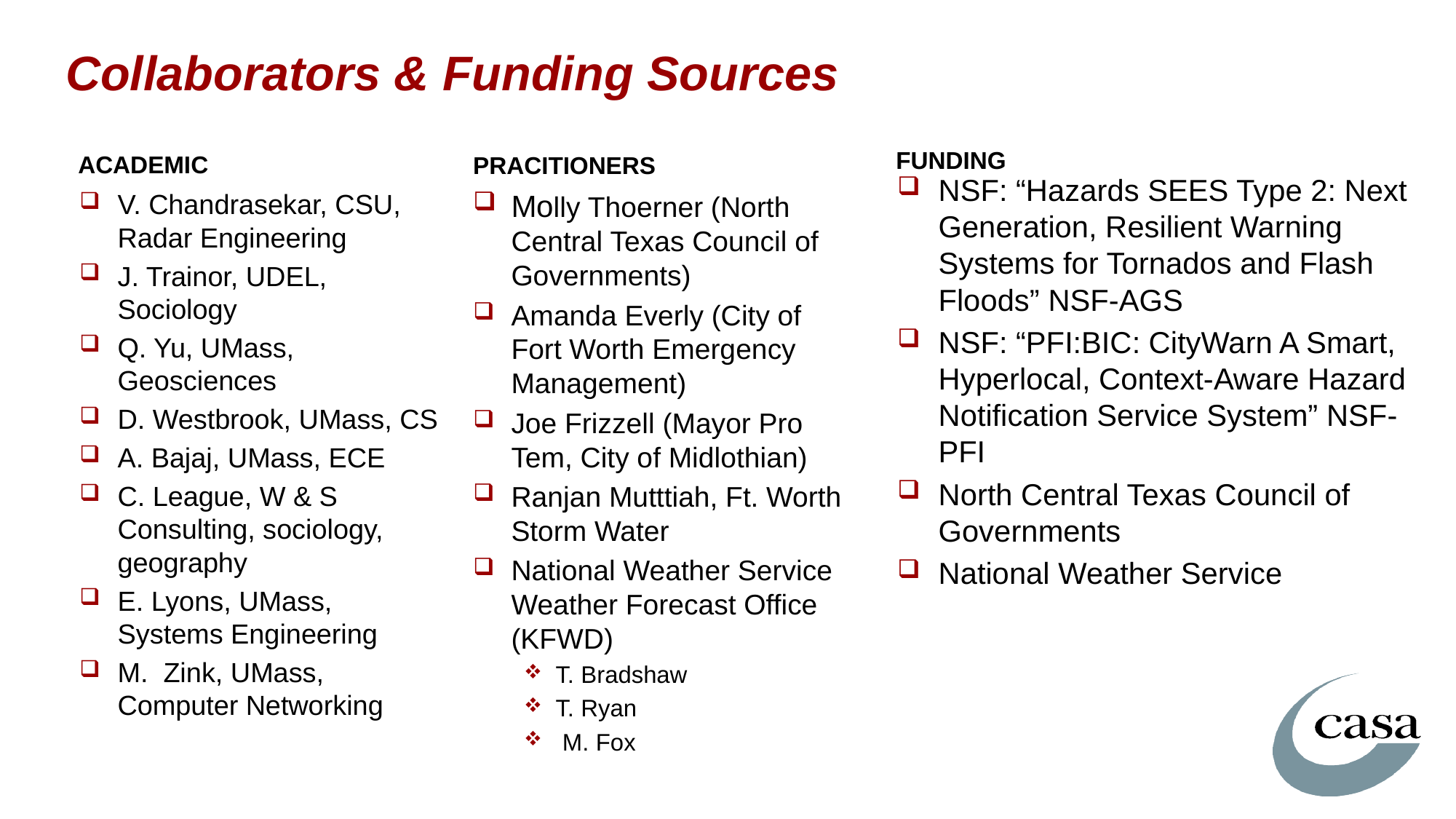

# Collaborators & Funding Sources
FUNDING

ACADEMIC

PRACITIONERS

NSF: “Hazards SEES Type 2: Next Generation, Resilient Warning Systems for Tornados and Flash Floods” NSF-AGS
NSF: “PFI:BIC: CityWarn A Smart, Hyperlocal, Context-Aware Hazard Notification Service System” NSF-PFI
North Central Texas Council of Governments
National Weather Service
Molly Thoerner (North Central Texas Council of Governments)
Amanda Everly (City of Fort Worth Emergency Management)
Joe Frizzell (Mayor Pro Tem, City of Midlothian)
Ranjan Mutttiah, Ft. Worth Storm Water
National Weather Service Weather Forecast Office (KFWD)
T. Bradshaw
T. Ryan
 M. Fox

V. Chandrasekar, CSU, Radar Engineering
J. Trainor, UDEL, Sociology
Q. Yu, UMass, Geosciences
D. Westbrook, UMass, CS
A. Bajaj, UMass, ECE
C. League, W & S Consulting, sociology, geography
E. Lyons, UMass, Systems Engineering
M.  Zink, UMass, Computer Networking